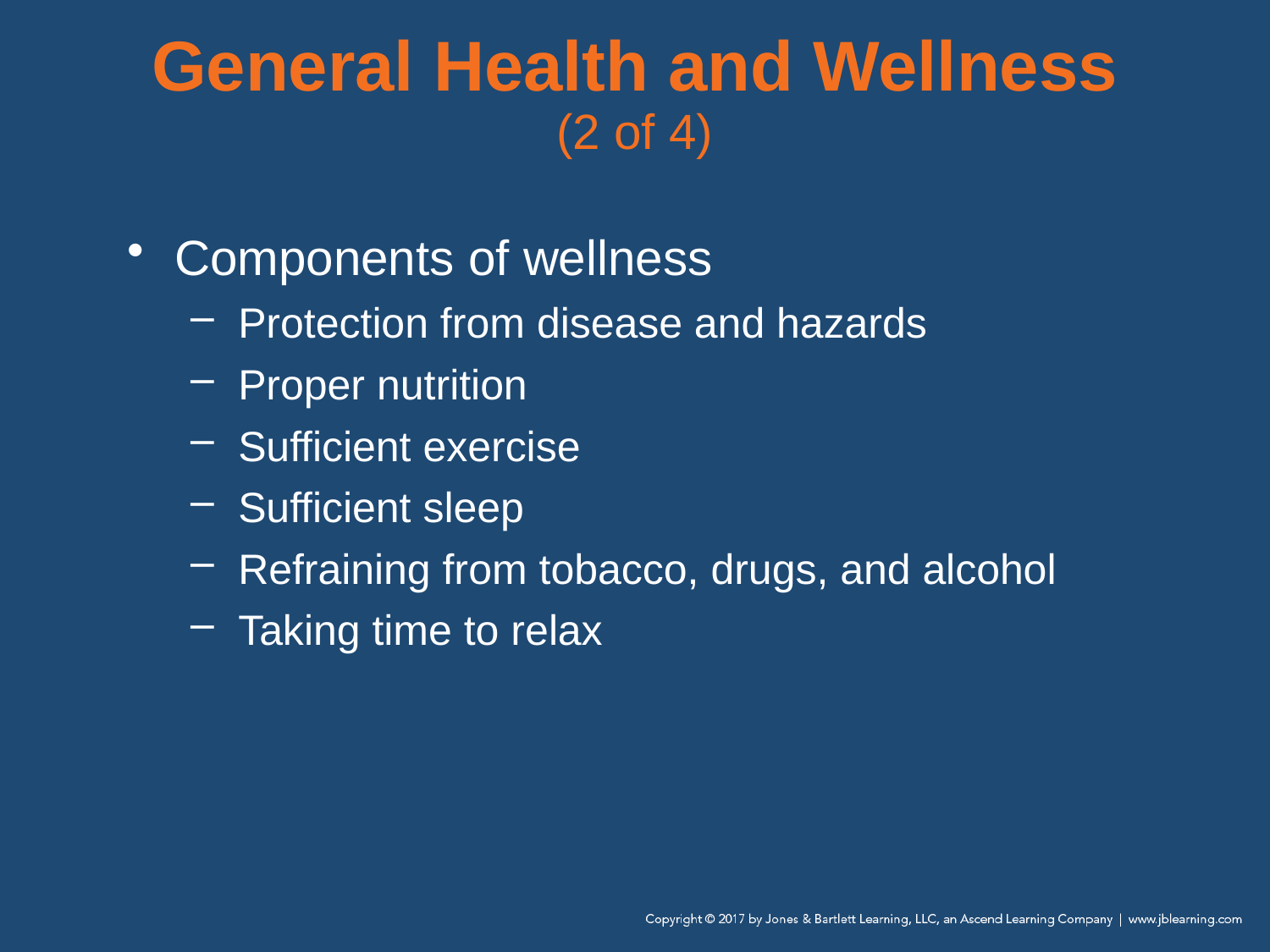

# General Health and Wellness (2 of 4)
Components of wellness
Protection from disease and hazards
Proper nutrition
Sufficient exercise
Sufficient sleep
Refraining from tobacco, drugs, and alcohol
Taking time to relax